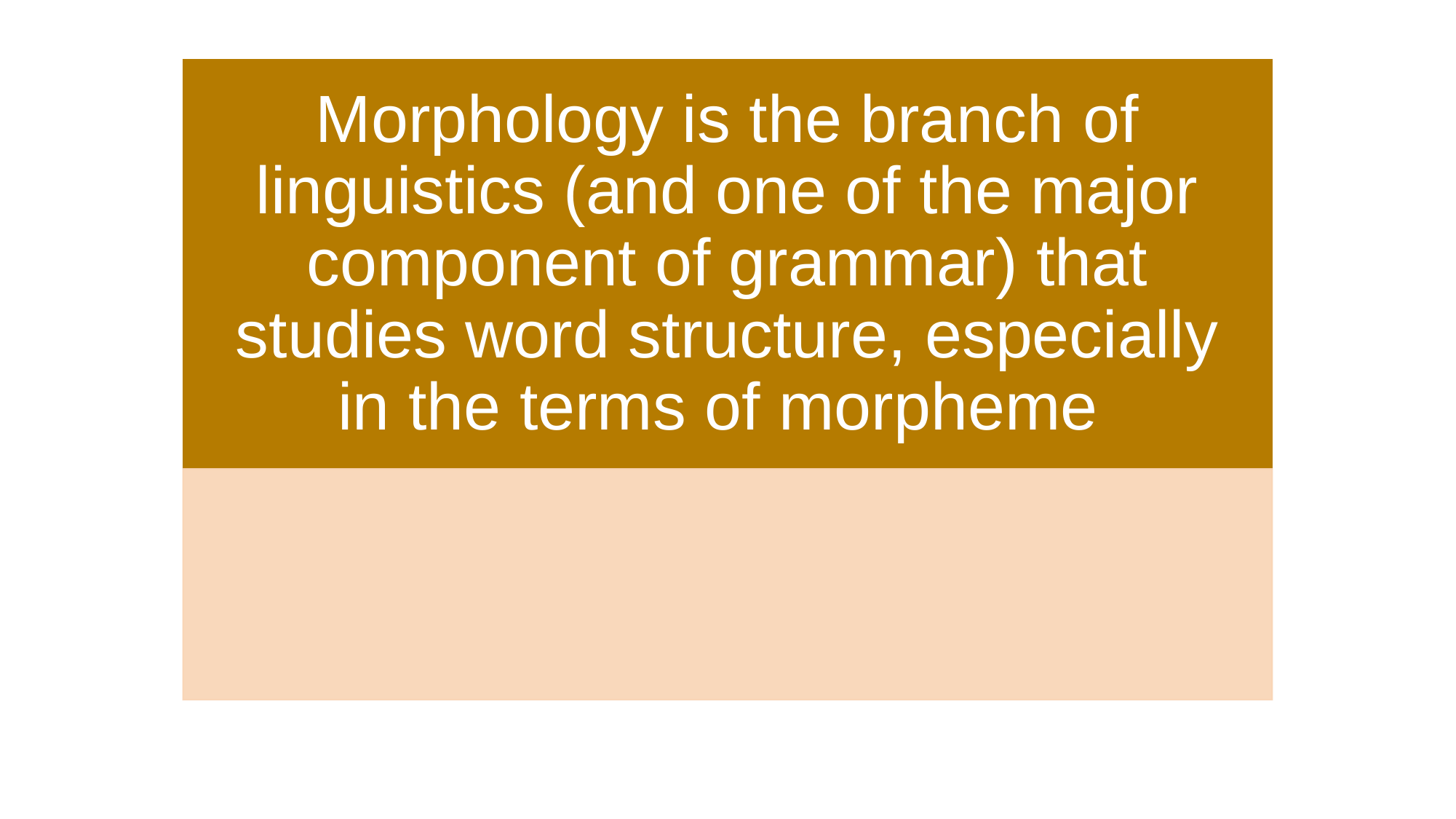

Morphology is the branch of linguistics (and one of the major component of grammar) that studies word structure, especially in the terms of morpheme